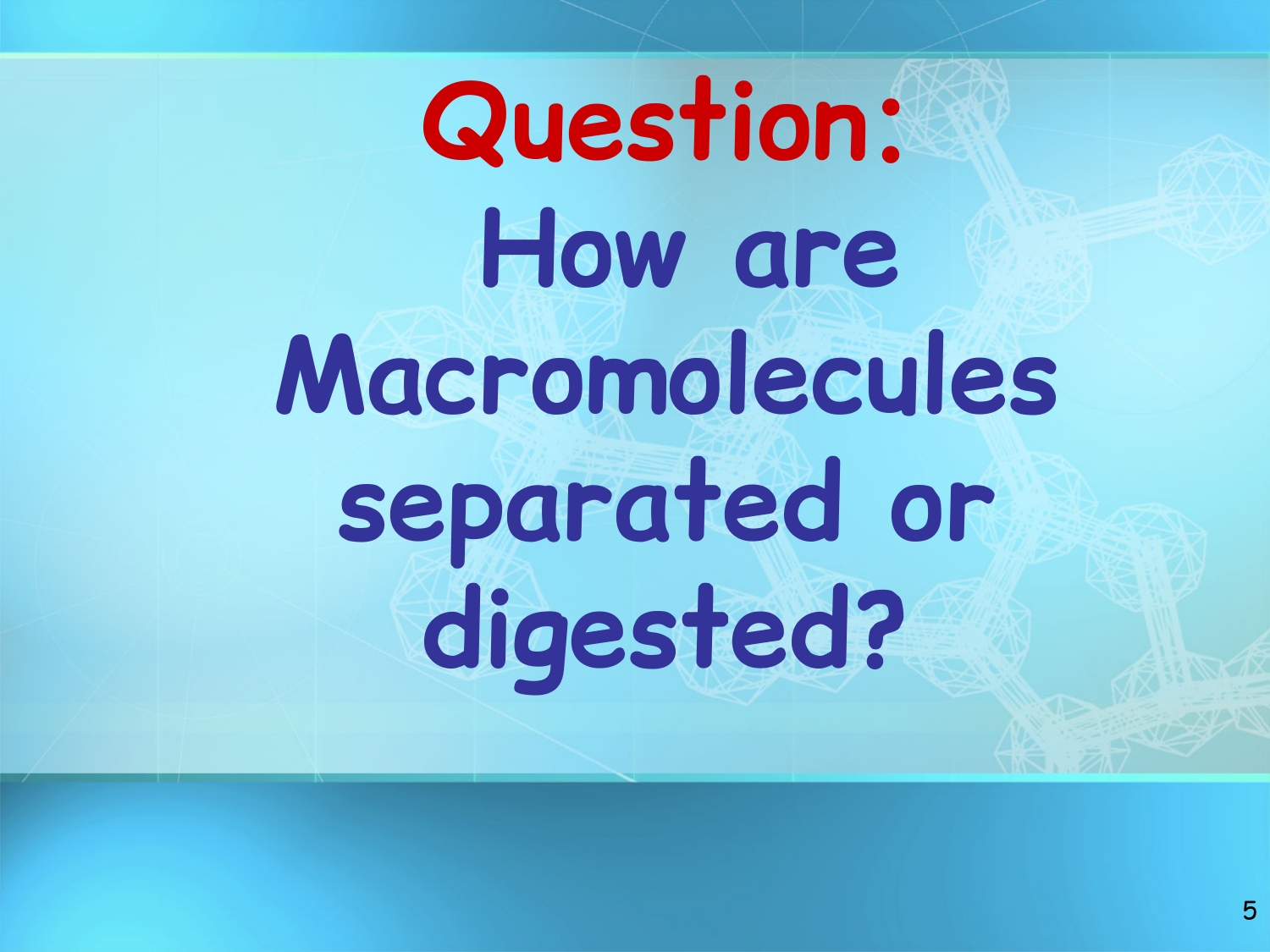

# Question: How are Macromolecules separated or digested?
5